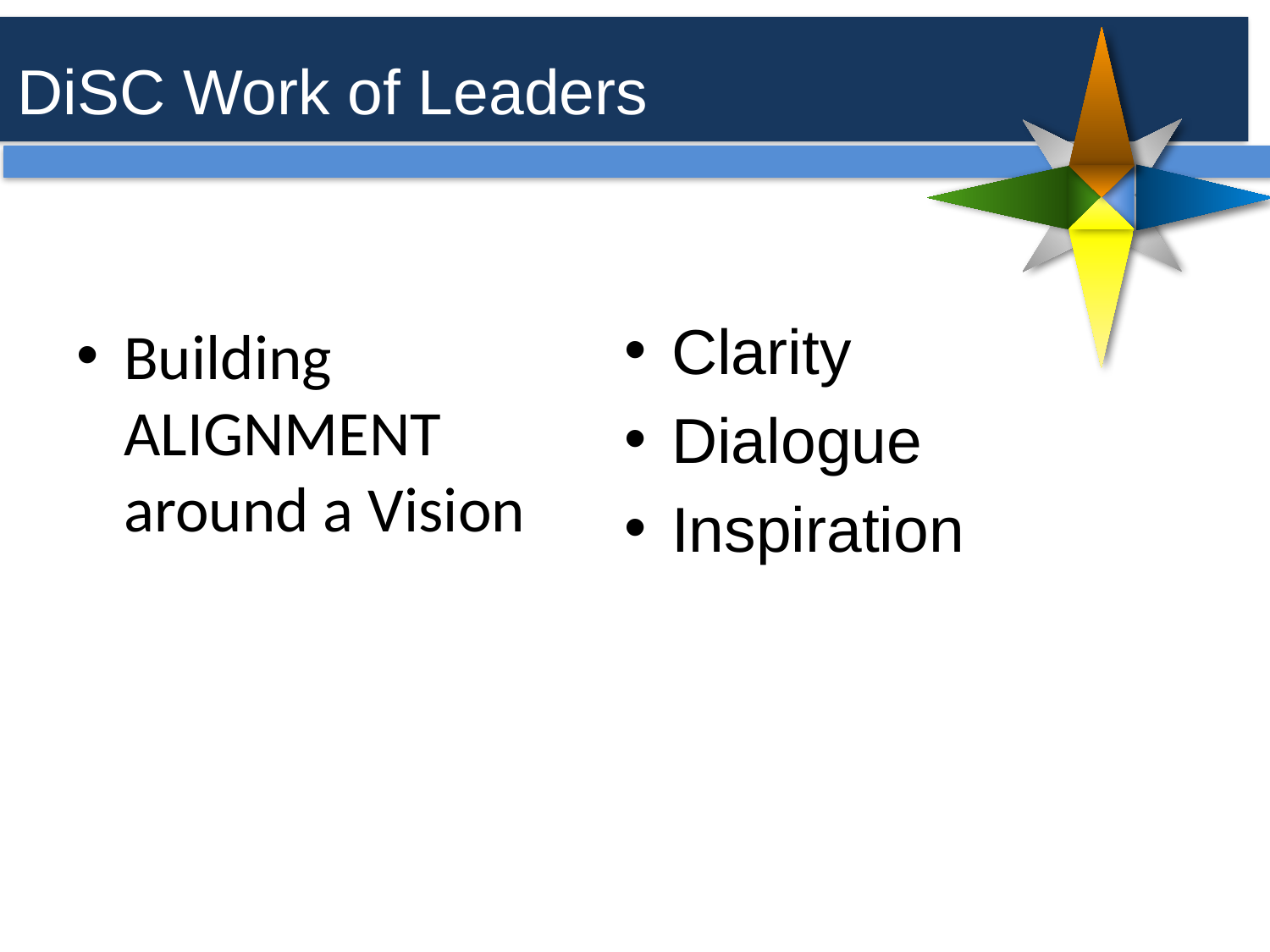

DiSC Work of Leaders

Clarity
Dialogue
Inspiration

Building ALIGNMENT around a Vision